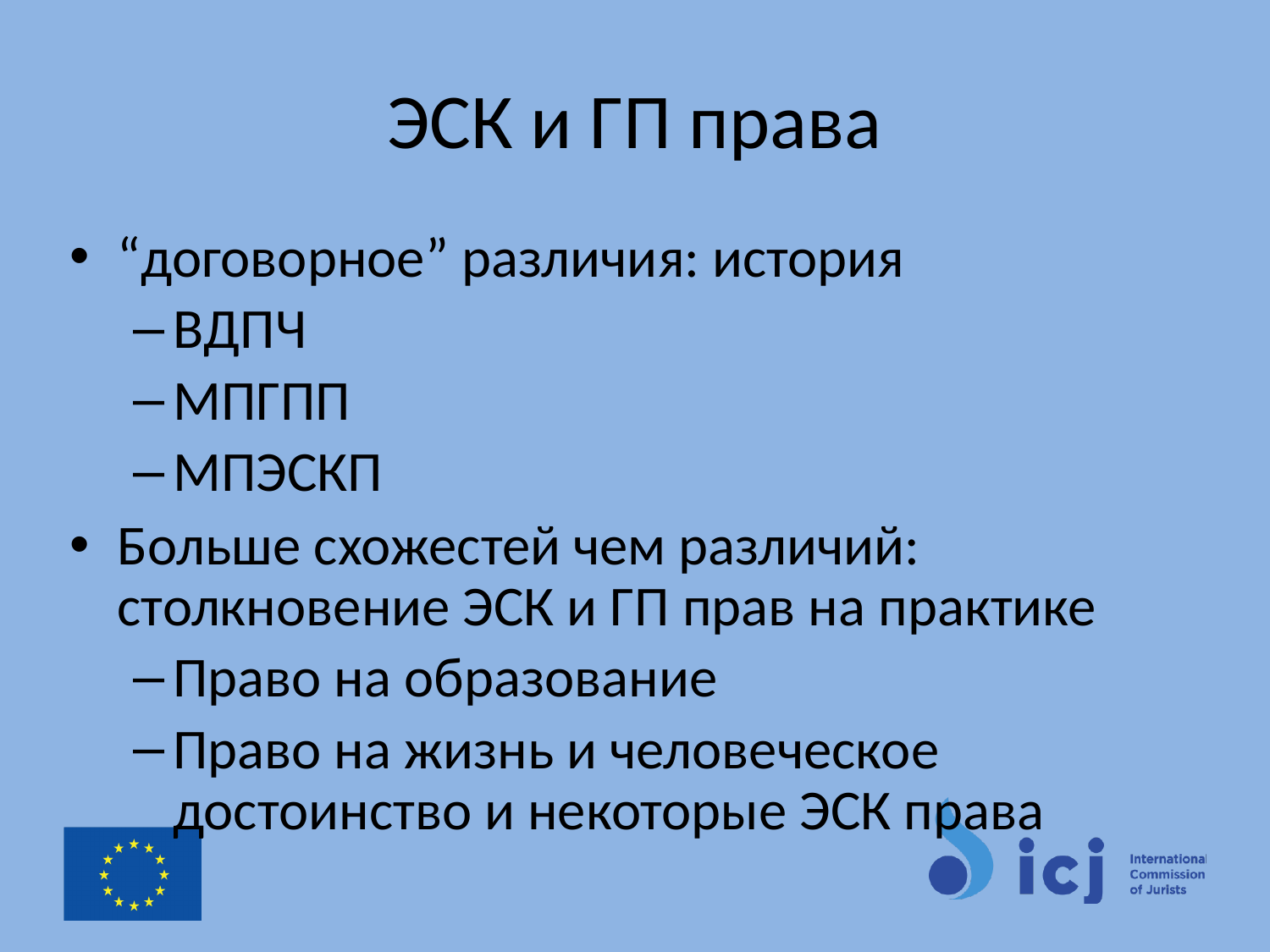

# ЭСК и ГП права
“договорное” различия: история
ВДПЧ
МПГПП
МПЭСКП
Больше схожестей чем различий: столкновение ЭСК и ГП прав на практике
Право на образование
Право на жизнь и человеческое достоинство и некоторые ЭСК права